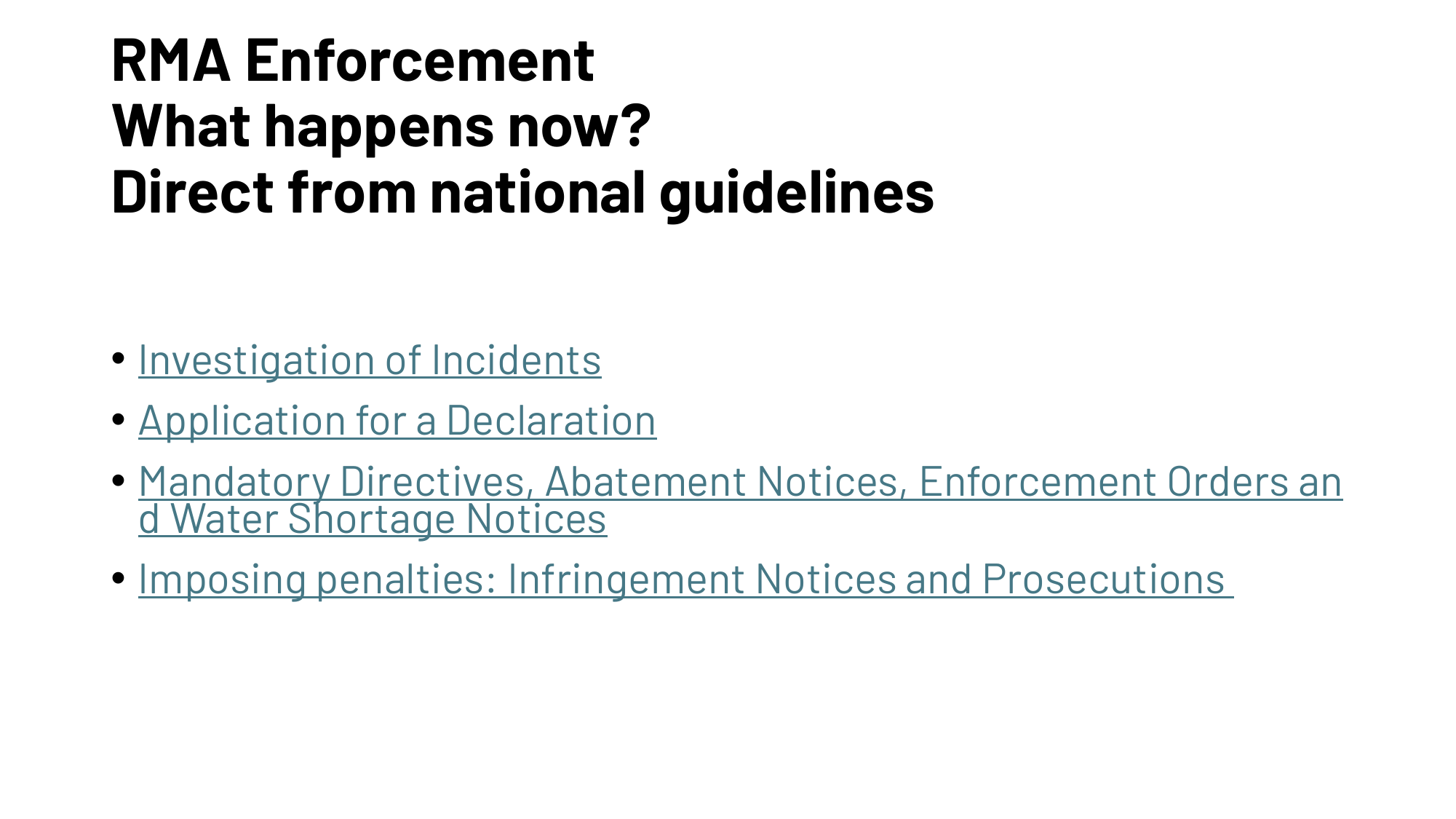

# RMA Enforcement What happens now? Direct from national guidelines
Investigation of Incidents
Application for a Declaration
Mandatory Directives, Abatement Notices, Enforcement Orders and Water Shortage Notices
Imposing penalties: Infringement Notices and Prosecutions